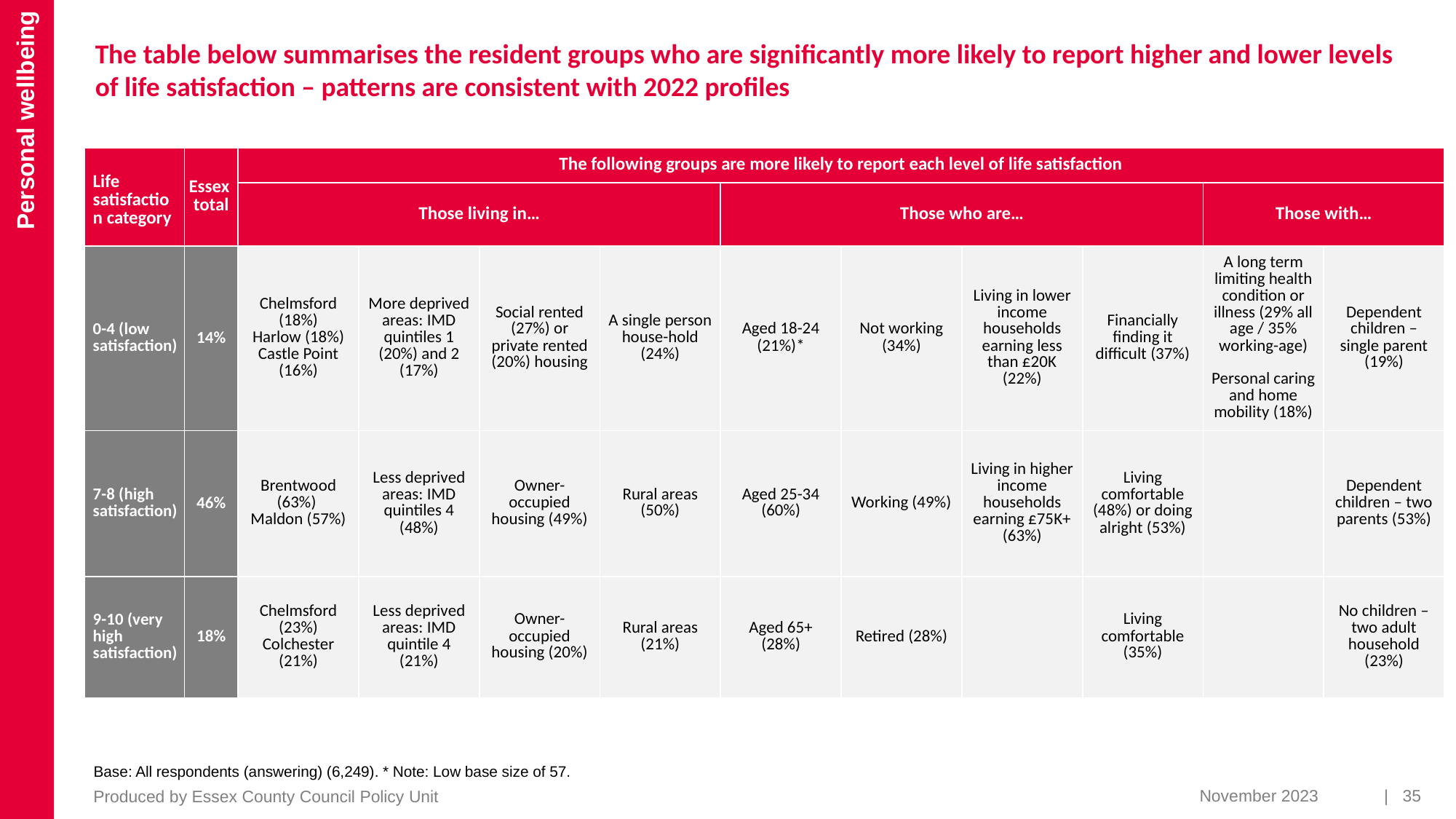

Personal wellbeing
The table below summarises the resident groups who are significantly more likely to report higher and lower levels of life satisfaction – patterns are consistent with 2022 profiles
| Life satisfaction category | Essex total | The following groups are more likely to report each level of life satisfaction | Braintree |  |  |  | Those who are… | Castle Point |  |  | Those who have… |
| --- | --- | --- | --- | --- | --- | --- | --- | --- | --- | --- | --- |
|  |  | Those living in… | Braintree |  |  | Those who are… | Those who are… | Castle Point |  | Those with… | Those with… |
| 0-4 (low satisfaction) | 14% | Chelmsford (18%) Harlow (18%) Castle Point (16%) | More deprived areas: IMD quintiles 1 (20%) and 2 (17%) | Social rented (27%) or private rented (20%) housing | A single person house-hold (24%) | Aged 18-24 (21%)\* | Not working (34%) | Living in lower income households earning less than £20K (22%) | Financially finding it difficult (37%) | A long term limiting health condition or illness (29% all age / 35% working-age) Personal caring and home mobility (18%) | Dependent children – single parent (19%) |
| 7-8 (high satisfaction) | 46% | Brentwood (63%) Maldon (57%) | Less deprived areas: IMD quintiles 4 (48%) | Owner-occupied housing (49%) | Rural areas (50%) | Aged 25-34 (60%) | Working (49%) | Living in higher income households earning £75K+ (63%) | Living comfortable (48%) or doing alright (53%) |  | Dependent children – two parents (53%) |
| 9-10 (very high satisfaction) | 18% | Chelmsford (23%) Colchester (21%) | Less deprived areas: IMD quintile 4 (21%) | Owner-occupied housing (20%) | Rural areas (21%) | Aged 65+ (28%) | Retired (28%) |  | Living comfortable (35%) |  | No children – two adult household (23%) |
Base: All respondents (answering) (6,249). * Note: Low base size of 57.
November 2023
|   35
Produced by Essex County Council Policy Unit